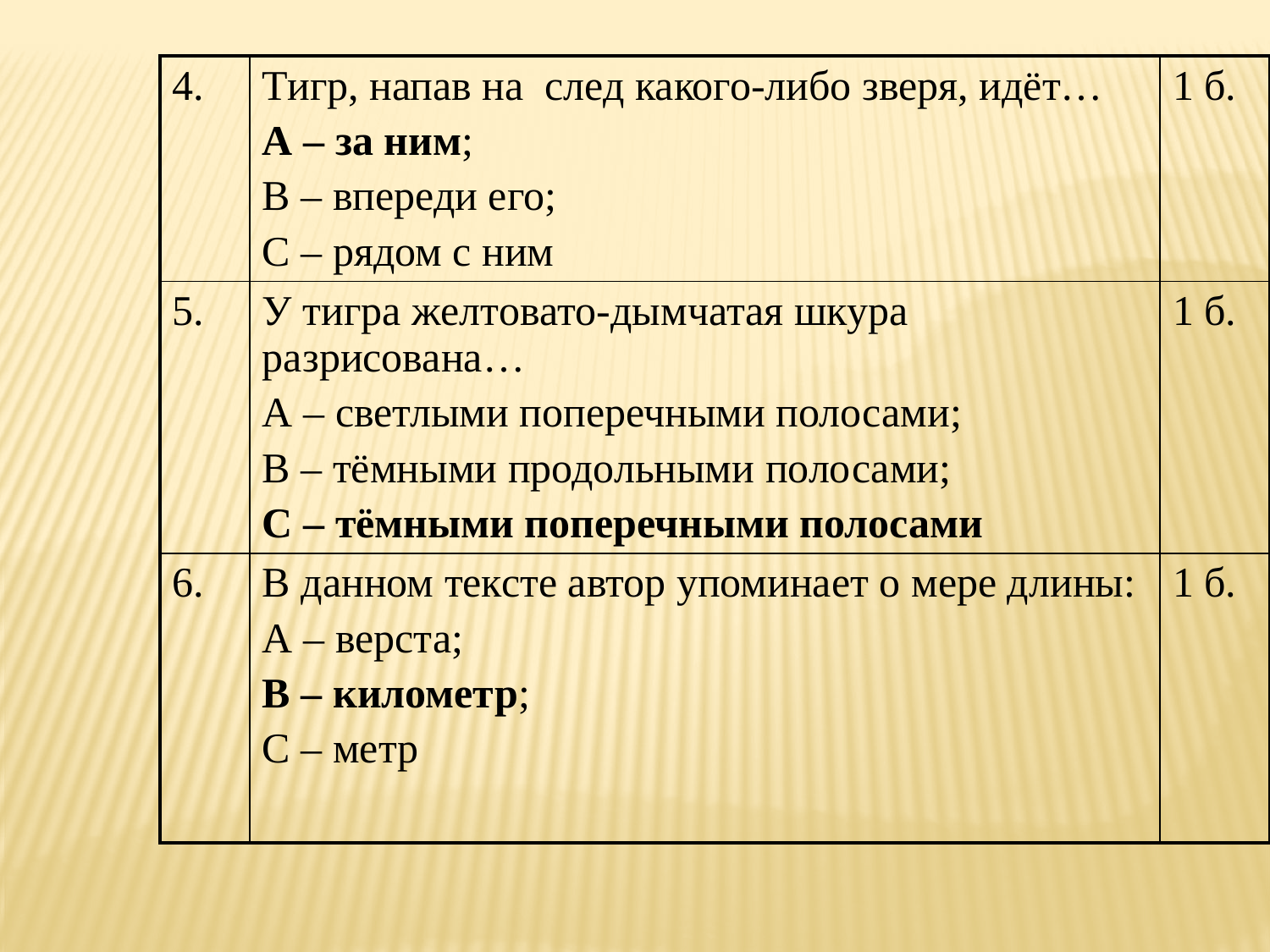

| 4. | Тигр, напав на след какого-либо зверя, идёт… А – за ним; В – впереди его; С – рядом с ним | 1 б. |
| --- | --- | --- |
| 5. | У тигра желтовато-дымчатая шкура разрисована… А – светлыми поперечными полосами; В – тёмными продольными полосами; С – тёмными поперечными полосами | 1 б. |
| 6. | В данном тексте автор упоминает о мере длины: А – верста; В – километр; С – метр | 1 б. |